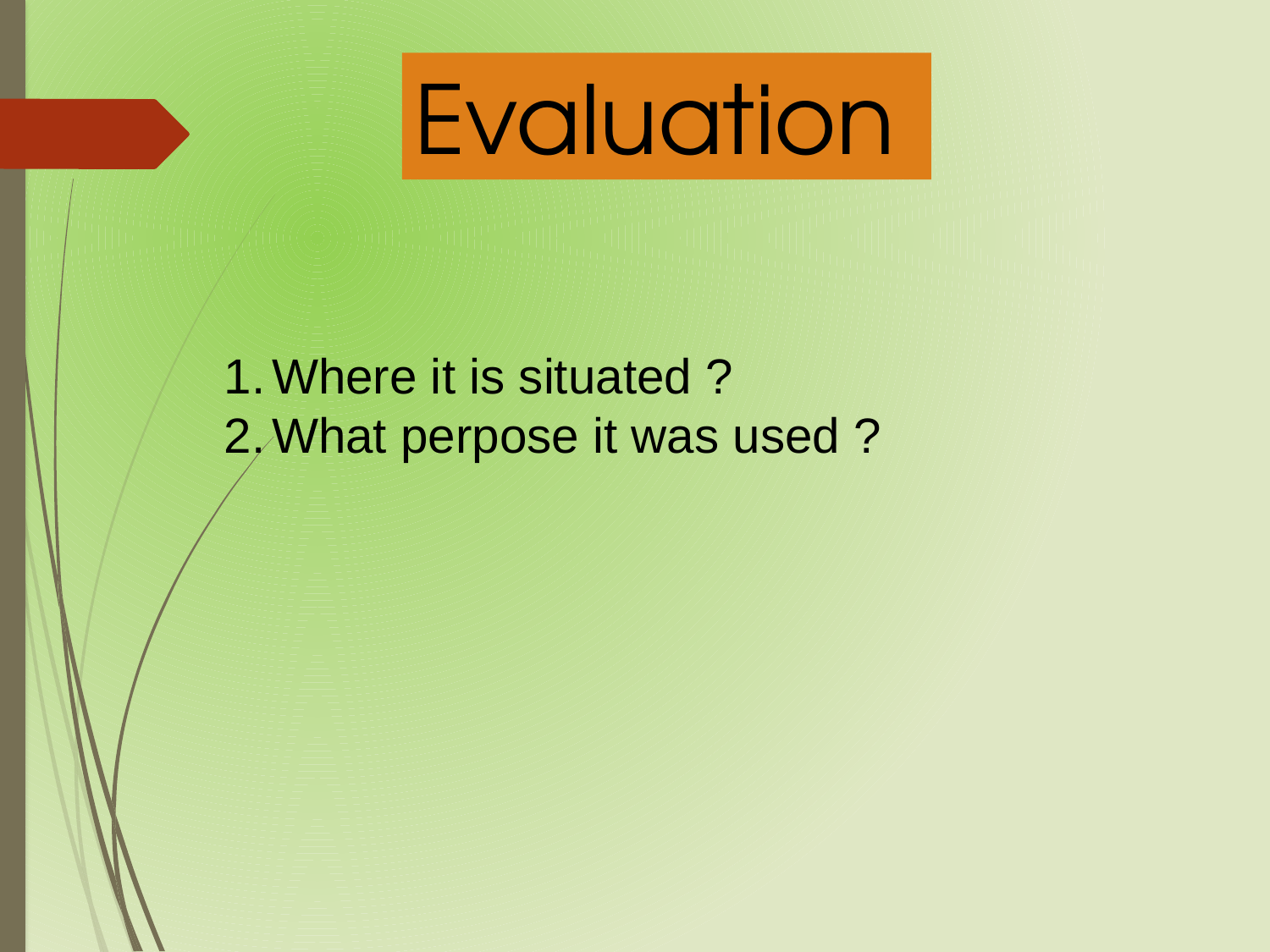

Evaluation
Where it is situated ?
What perpose it was used ?